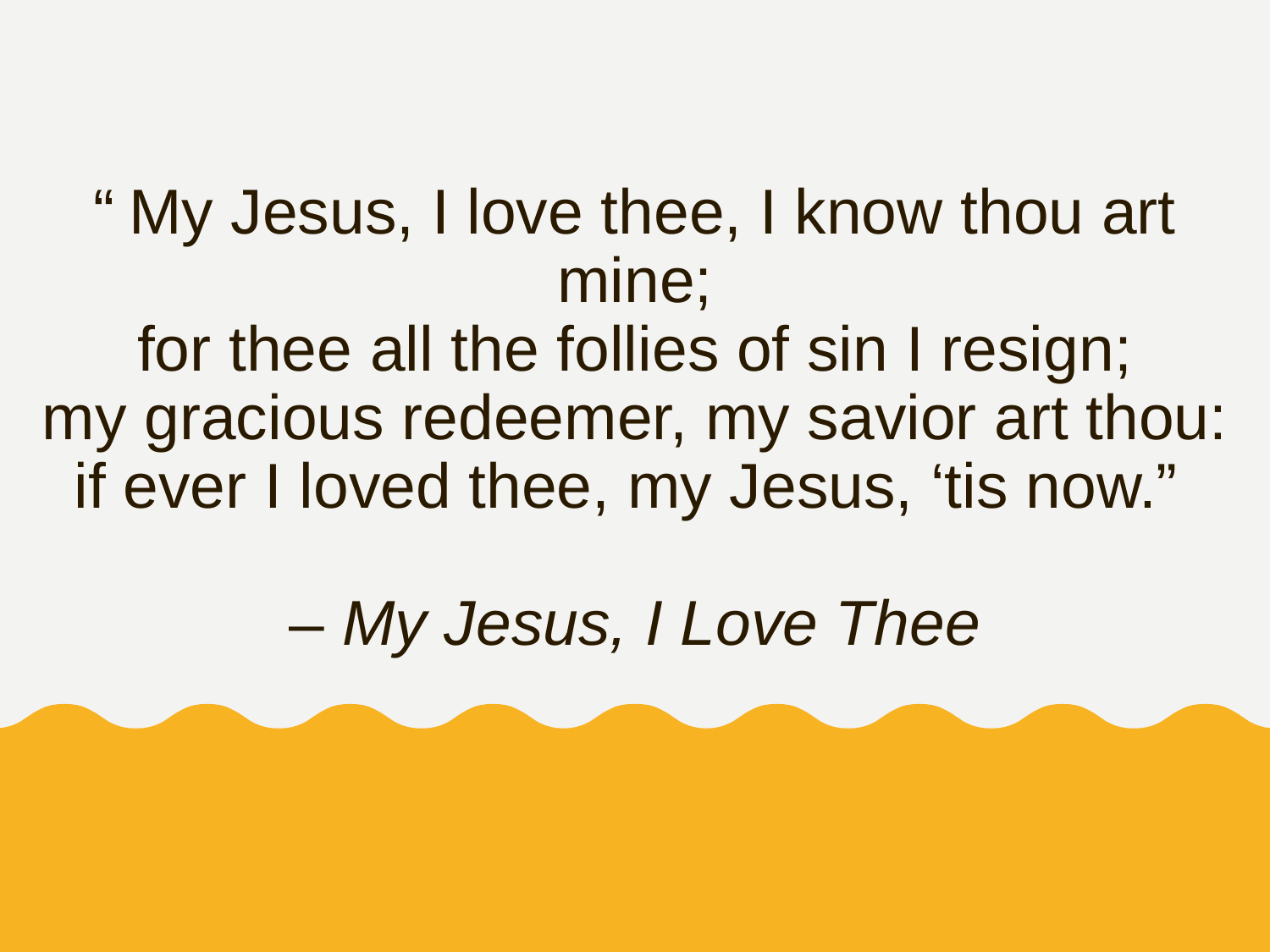

# “My Jesus, I love thee, I know thou art mine; for thee all the follies of sin I resign; my gracious redeemer, my savior art thou: if ever I loved thee, my Jesus, ‘tis now.” – My Jesus, I Love Thee